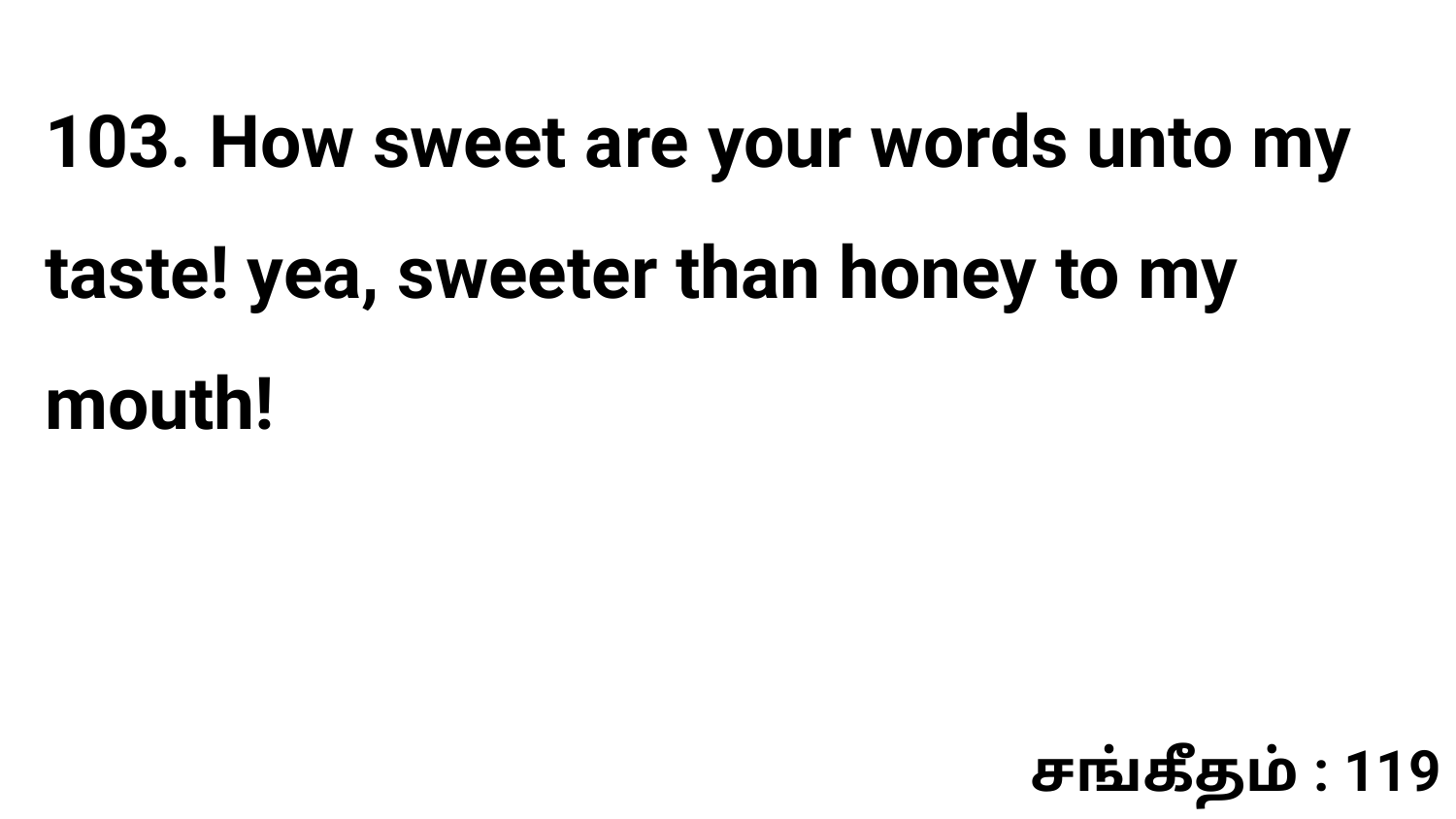

103. How sweet are your words unto my taste! yea, sweeter than honey to my mouth!
சங்கீதம் : 119